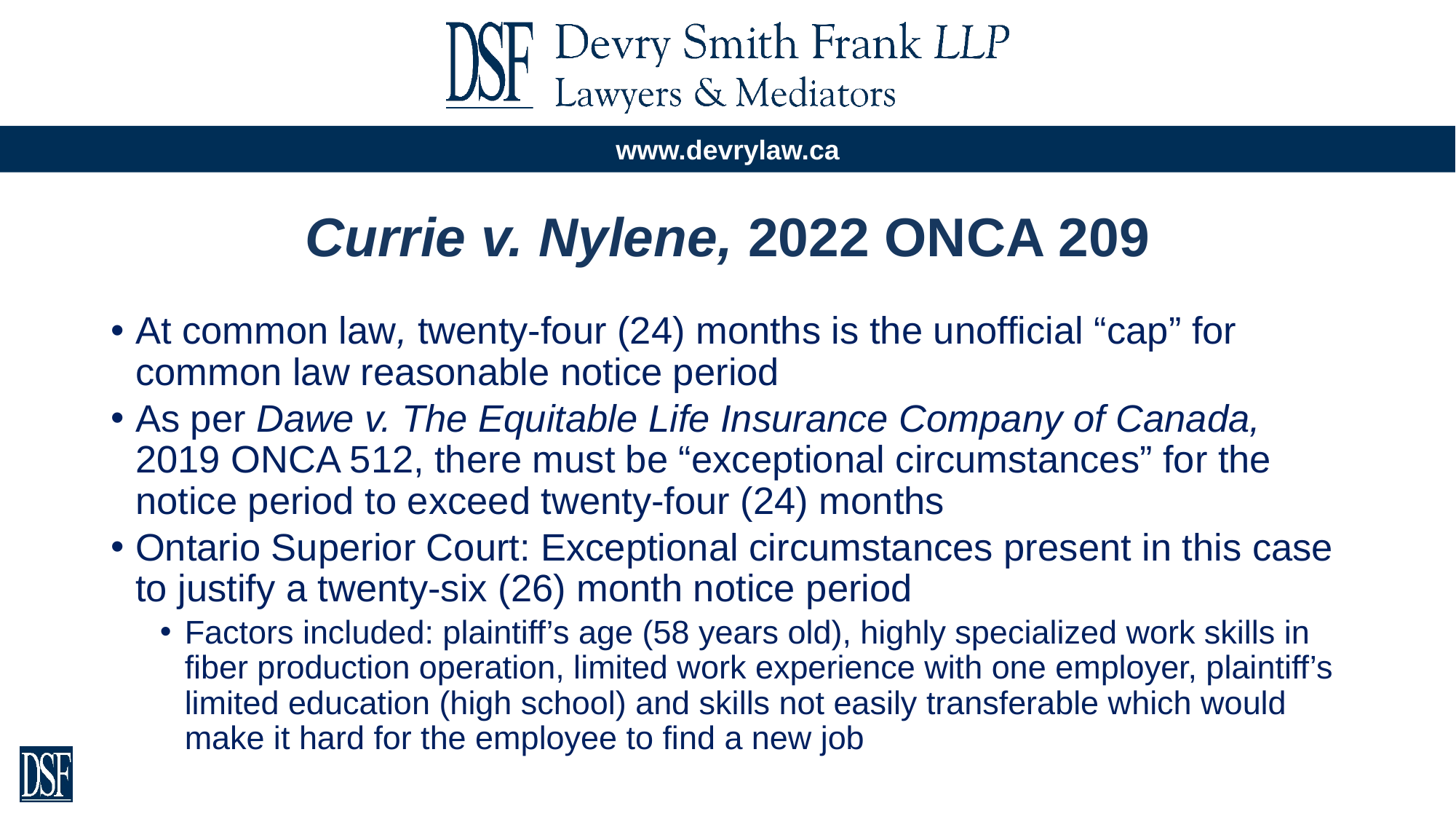

# Currie v. Nylene, 2022 ONCA 209
At common law, twenty-four (24) months is the unofficial “cap” for common law reasonable notice period
As per Dawe v. The Equitable Life Insurance Company of Canada, 2019 ONCA 512, there must be “exceptional circumstances” for the notice period to exceed twenty-four (24) months
Ontario Superior Court: Exceptional circumstances present in this case to justify a twenty-six (26) month notice period
Factors included: plaintiff’s age (58 years old), highly specialized work skills in fiber production operation, limited work experience with one employer, plaintiff’s limited education (high school) and skills not easily transferable which would make it hard for the employee to find a new job